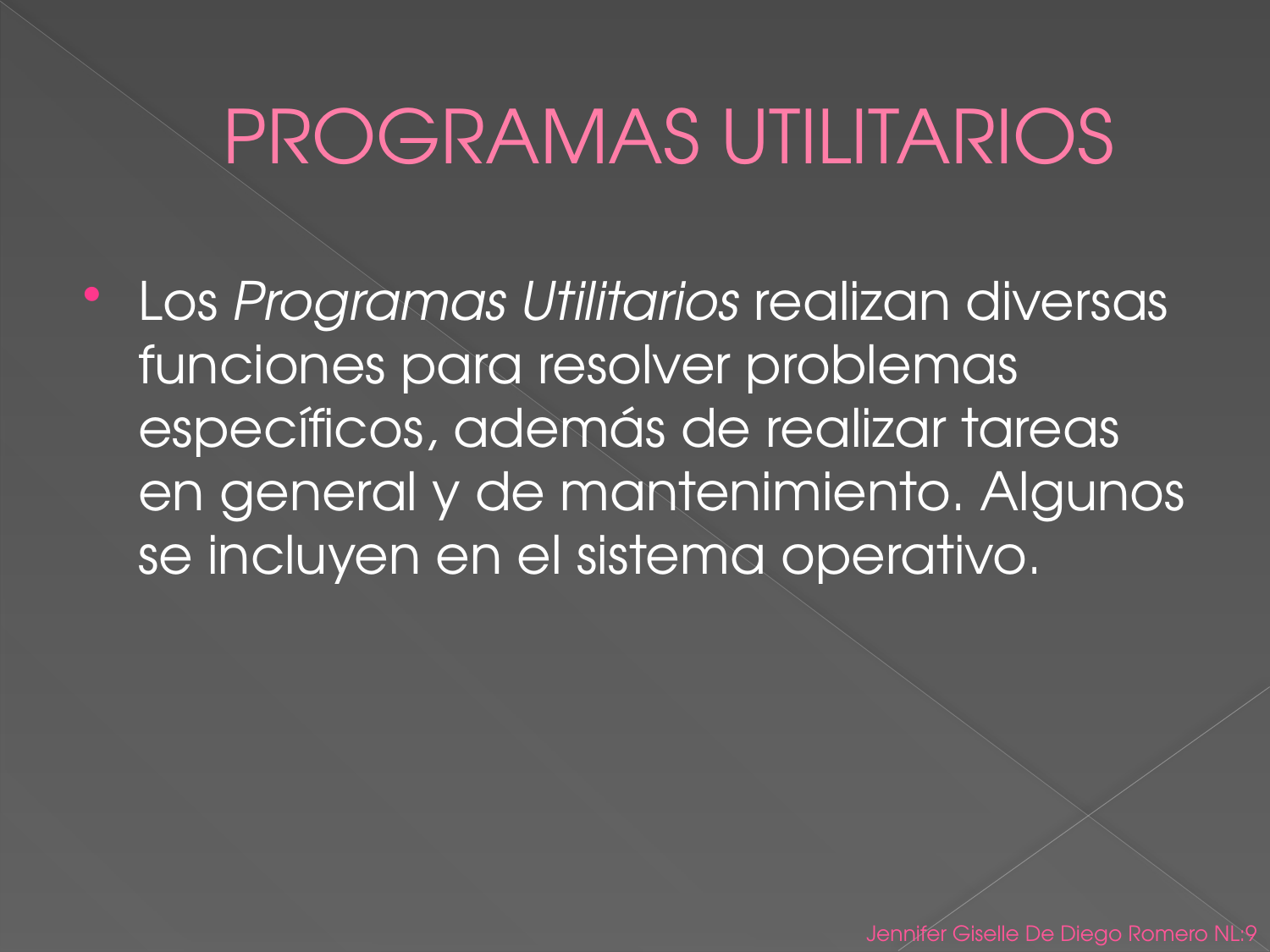

# PROGRAMAS UTILITARIOS
Los Programas Utilitarios realizan diversas funciones para resolver problemas específicos, además de realizar tareas en general y de mantenimiento. Algunos se incluyen en el sistema operativo.

Jennifer Giselle De Diego Romero NL:9